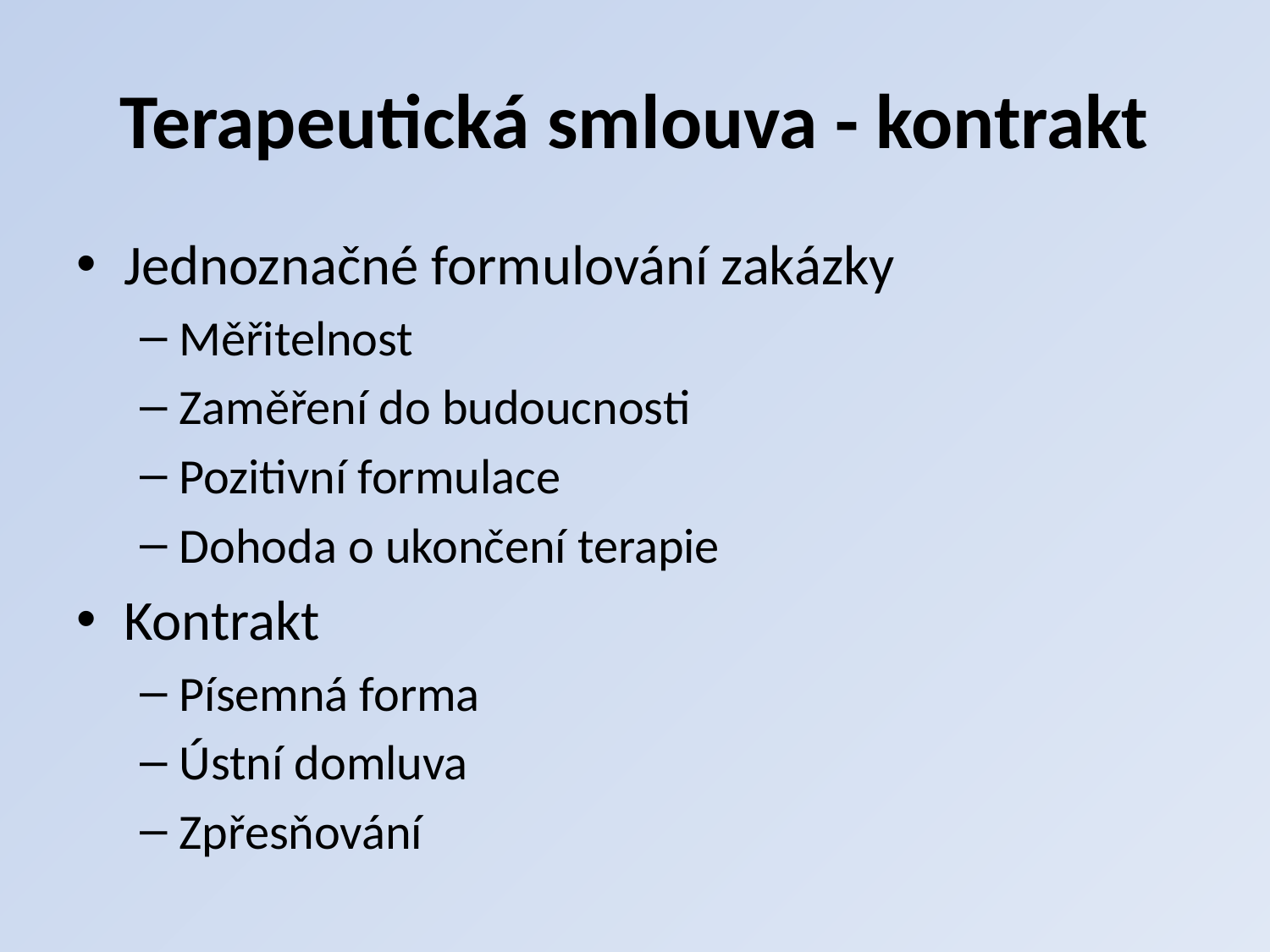

# Terapeutická smlouva - kontrakt
Jednoznačné formulování zakázky
Měřitelnost
Zaměření do budoucnosti
Pozitivní formulace
Dohoda o ukončení terapie
Kontrakt
Písemná forma
Ústní domluva
Zpřesňování